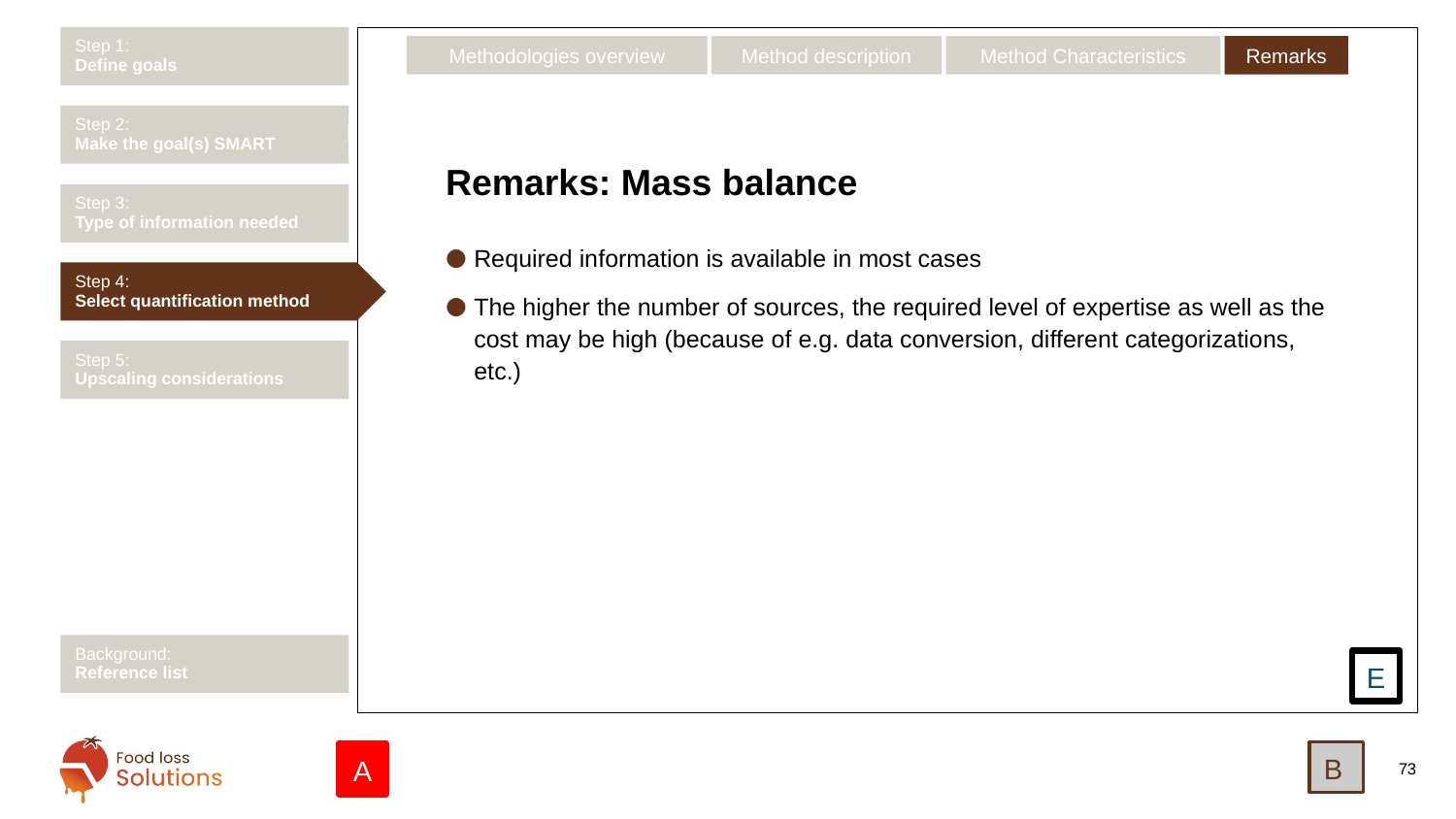

Step 1:
Define goals
Remarks
Method description
Method Characteristics
Methodologies overview
Step 2:
Make the goal(s) SMART
# Remarks: Mass balance
Step 3:
Type of information needed
Required information is available in most cases
The higher the number of sources, the required level of expertise as well as the cost may be high (because of e.g. data conversion, different categorizations, etc.)

Step 4:
Select quantification method
Step 5:
Upscaling considerations
Background:
Reference list
E
B
A
73